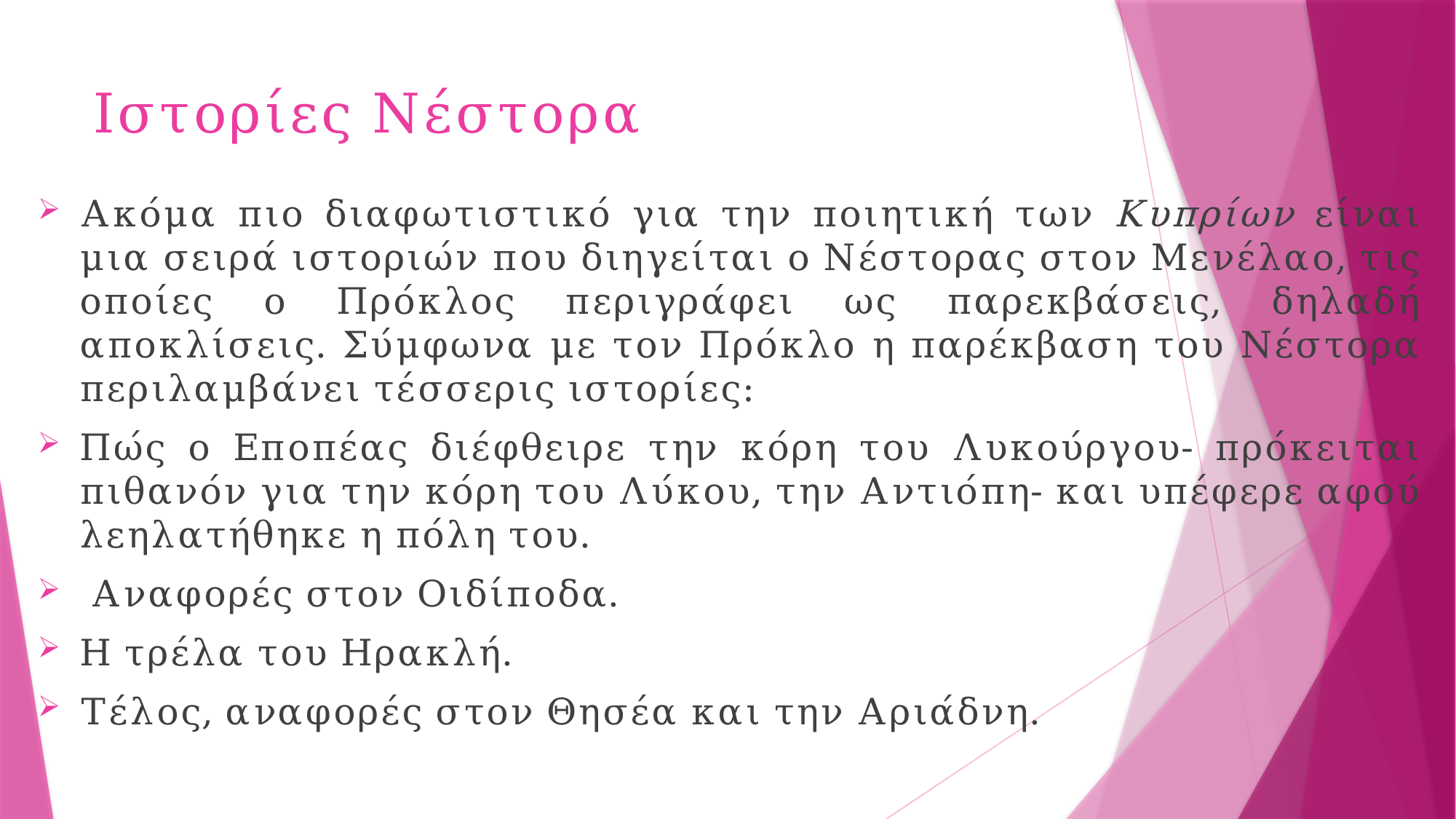

# Ιστορίες Νέστορα
Ακόμα πιο διαφωτιστικό για την ποιητική των Κυπρίων είναι μια σειρά ιστοριών που διηγείται ο Νέστορας στον Μενέλαο, τις οποίες ο Πρόκλος περιγράφει ως παρεκβάσεις, δηλαδή αποκλίσεις. Σύμφωνα με τον Πρόκλο η παρέκβαση του Νέστορα περιλαμβάνει τέσσερις ιστορίες:
Πώς ο Εποπέας διέφθειρε την κόρη του Λυκούργου- πρόκειται πιθανόν για την κόρη του Λύκου, την Αντιόπη- και υπέφερε αφού λεηλατήθηκε η πόλη του.
 Αναφορές στον Οιδίποδα.
Η τρέλα του Ηρακλή.
Τέλος, αναφορές στον Θησέα και την Αριάδνη.